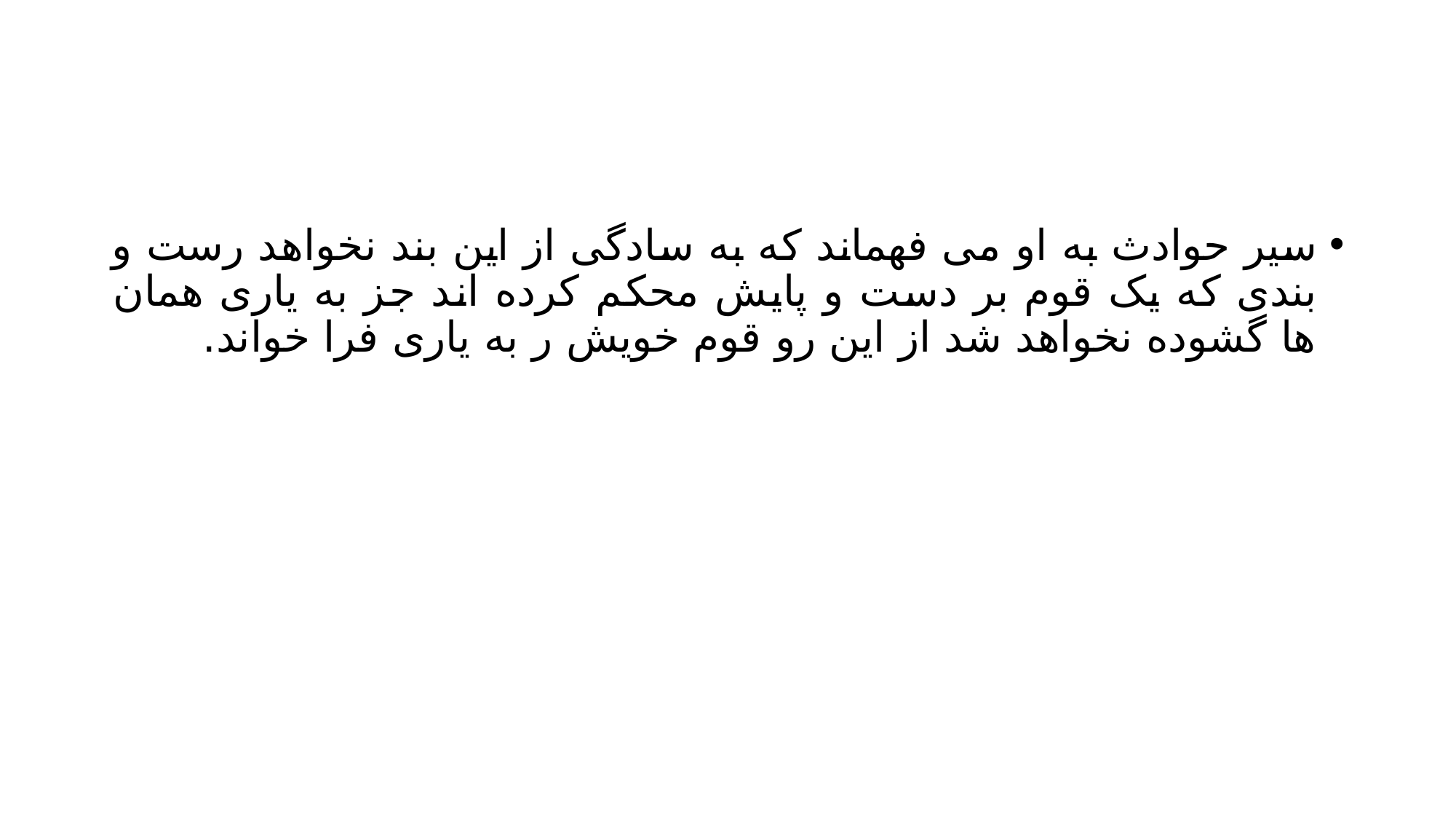

#
سیر حوادث به او می فهماند که به سادگی از این بند نخواهد رست و بندی که یک قوم بر دست و پایش محکم کرده اند جز به یاری همان ها گشوده نخواهد شد از این رو قوم خویش ر به یاری فرا خواند.